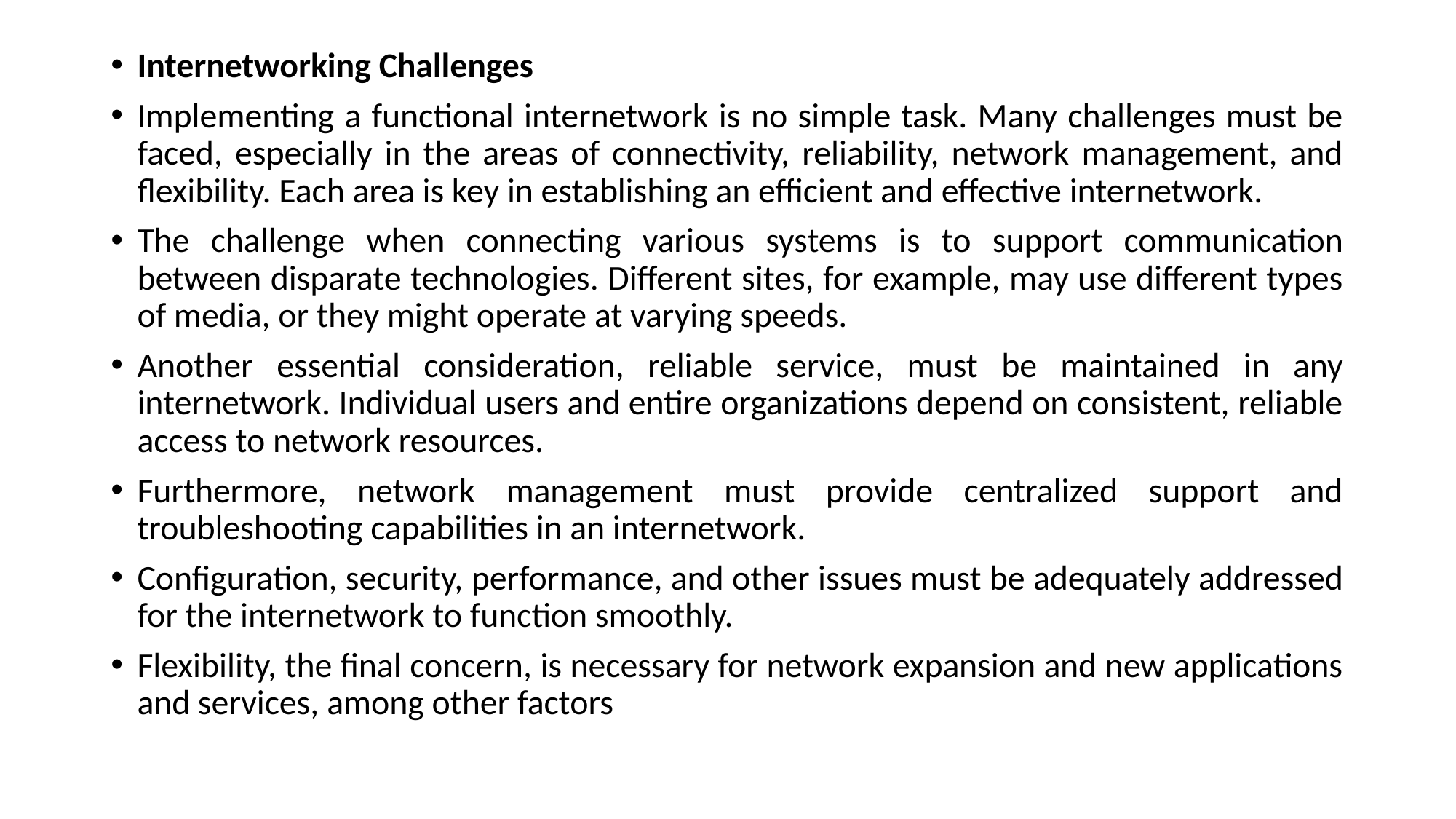

Internetworking Challenges
Implementing a functional internetwork is no simple task. Many challenges must be faced, especially in the areas of connectivity, reliability, network management, and flexibility. Each area is key in establishing an efficient and effective internetwork.
The challenge when connecting various systems is to support communication between disparate technologies. Different sites, for example, may use different types of media, or they might operate at varying speeds.
Another essential consideration, reliable service, must be maintained in any internetwork. Individual users and entire organizations depend on consistent, reliable access to network resources.
Furthermore, network management must provide centralized support and troubleshooting capabilities in an internetwork.
Configuration, security, performance, and other issues must be adequately addressed for the internetwork to function smoothly.
Flexibility, the final concern, is necessary for network expansion and new applications and services, among other factors